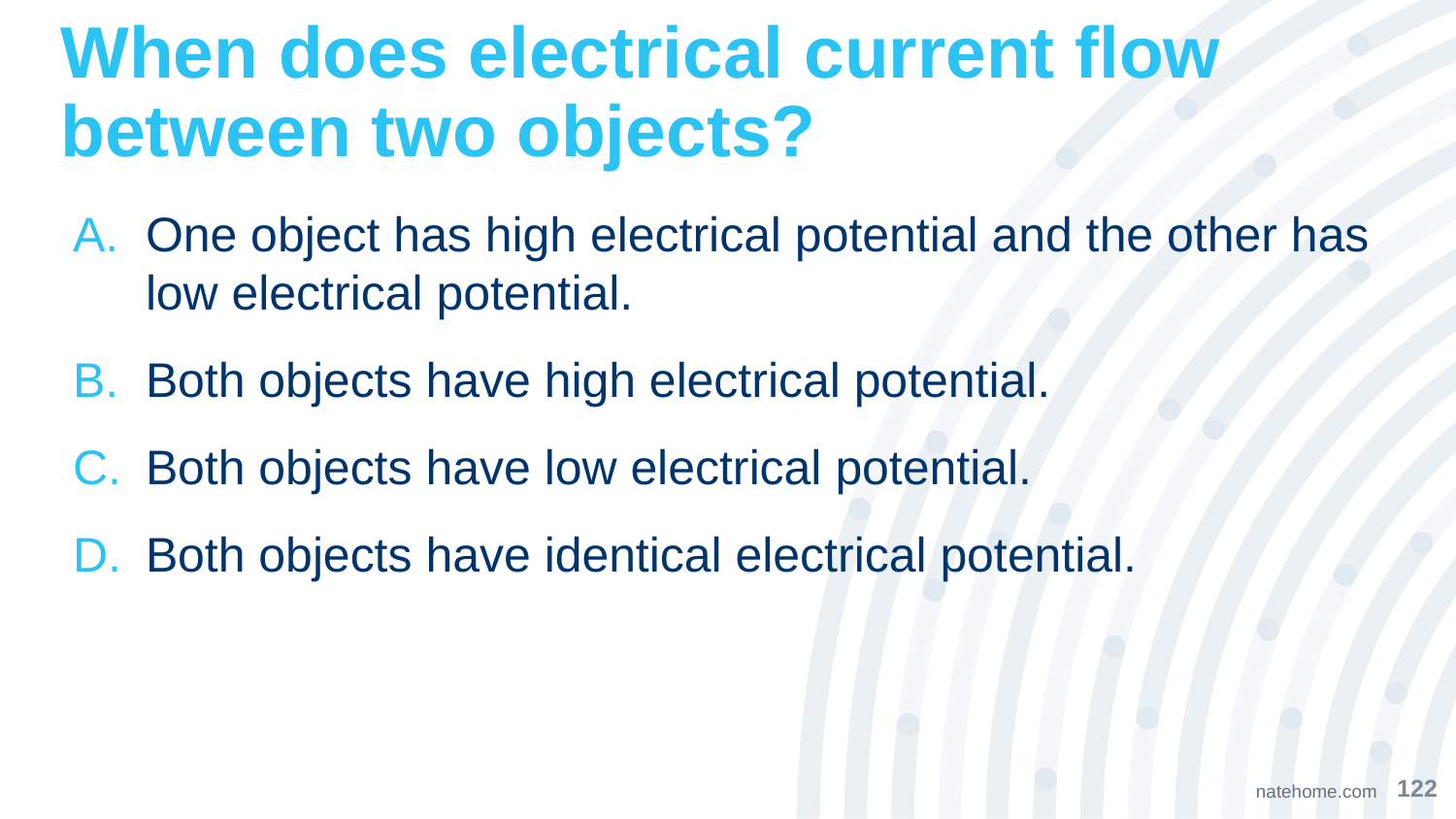

# When does electrical current flow between two objects?
One object has high electrical potential and the other has low electrical potential.
Both objects have high electrical potential.
Both objects have low electrical potential.
Both objects have identical electrical potential.
122
natehome.com